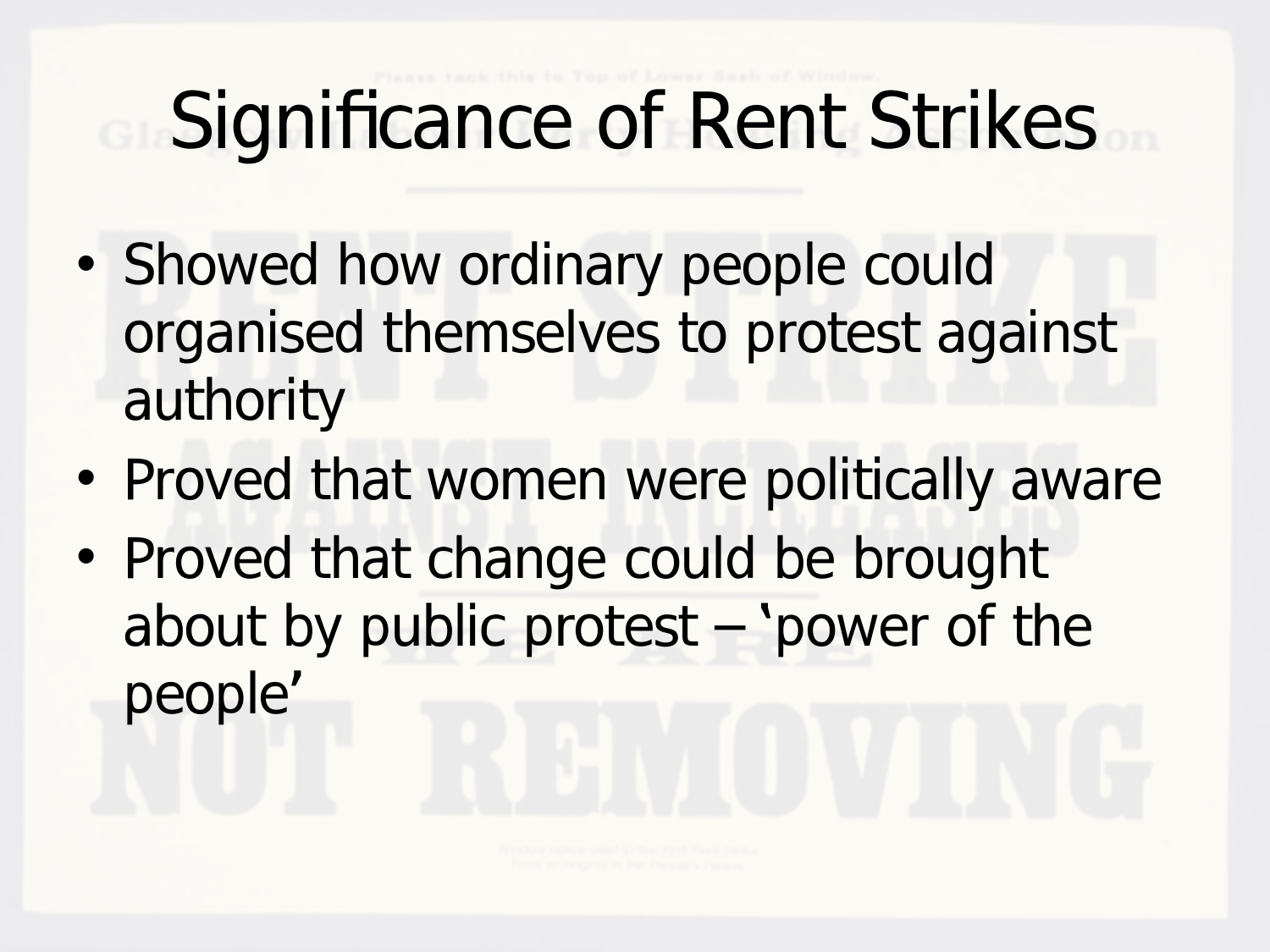

# Significance of Rent Strikes
Showed how ordinary people could organised themselves to protest against authority
Proved that women were politically aware
Proved that change could be brought about by public protest – ‘power of the people’